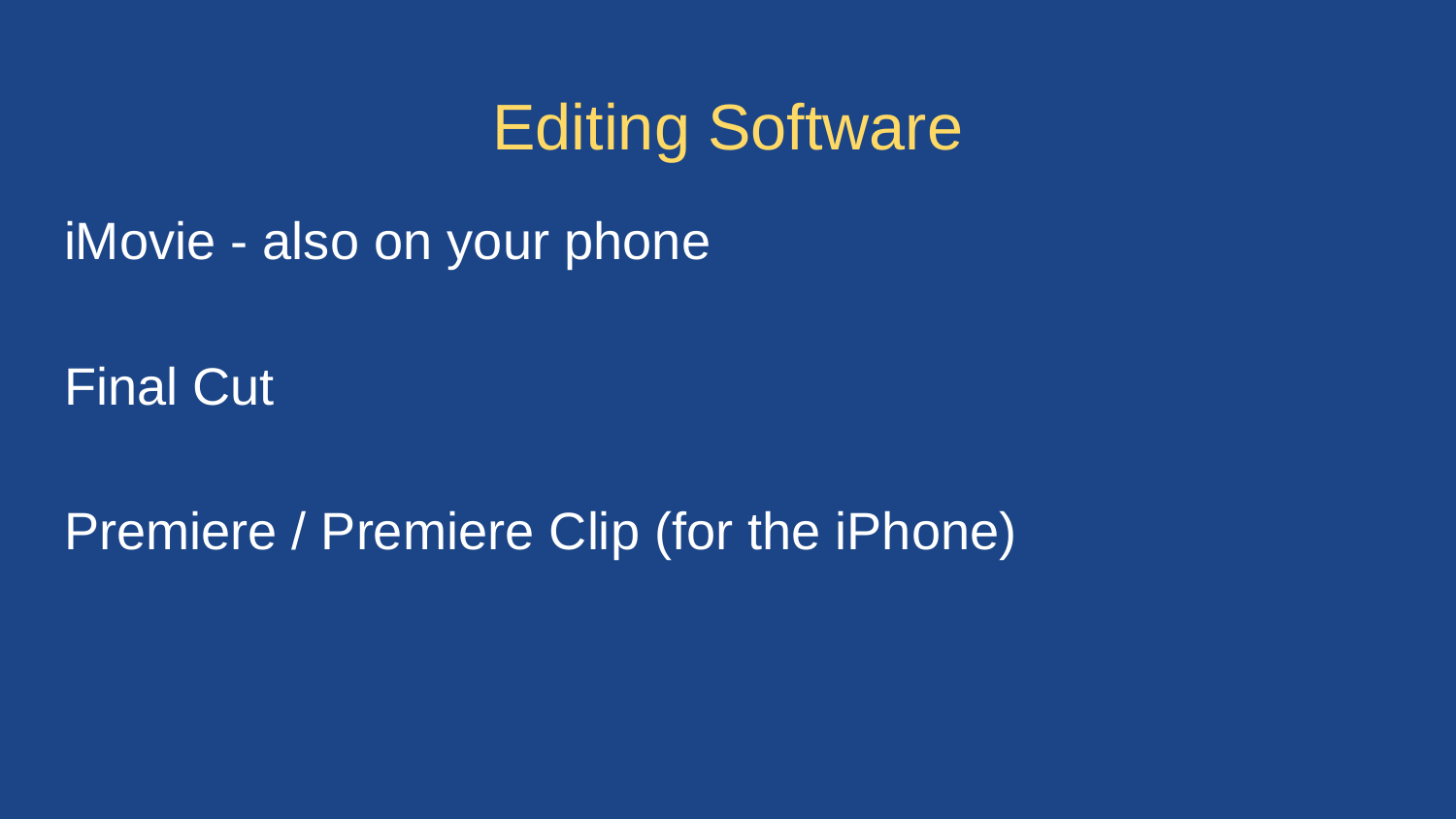

# Editing Software
iMovie - also on your phone

Final Cut

Premiere / Premiere Clip (for the iPhone)